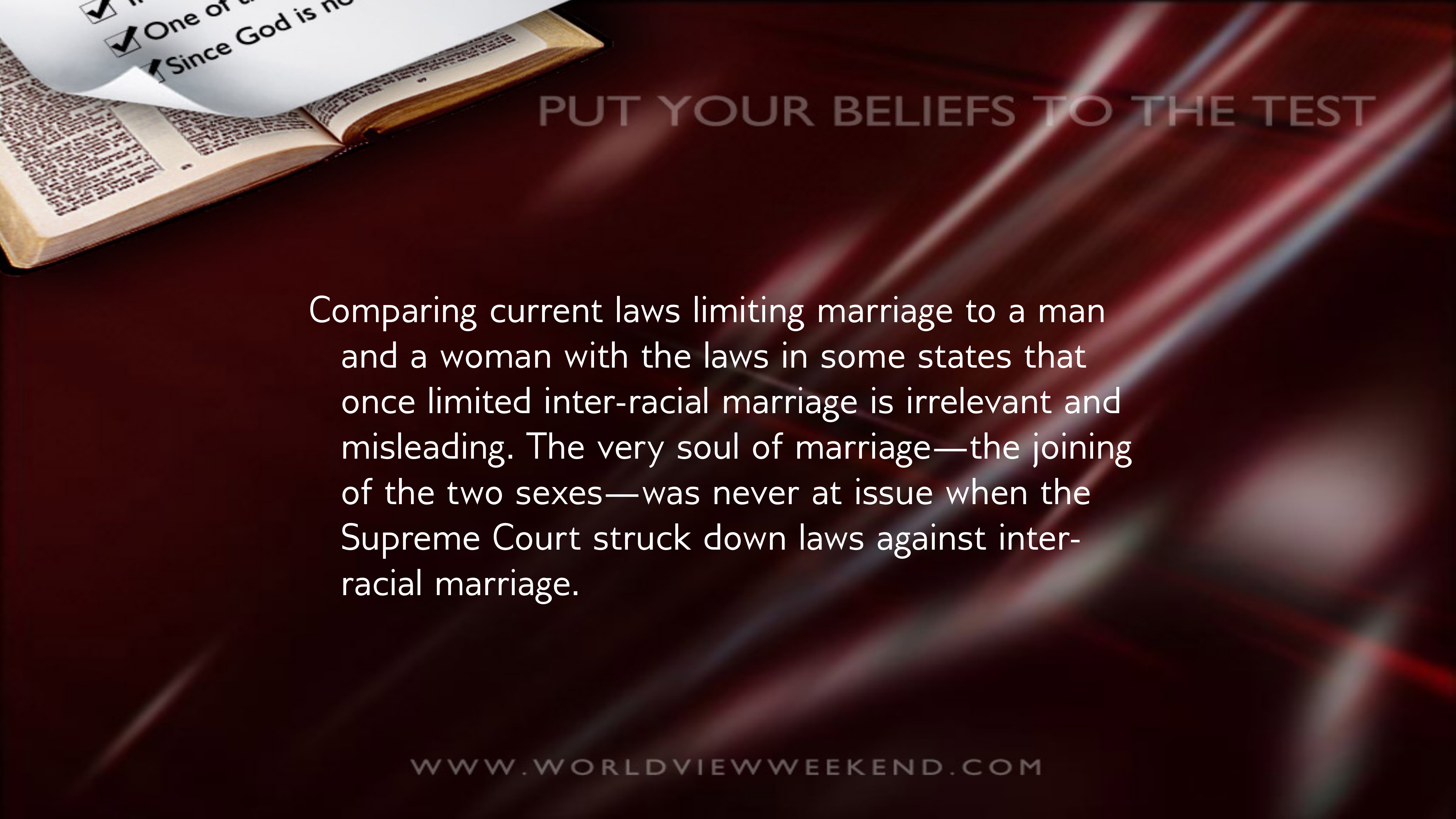

Comparing current laws limiting marriage to a man and a woman with the laws in some states that once limited inter-racial marriage is irrelevant and misleading. The very soul of marriage—the joining of the two sexes—was never at issue when the Supreme Court struck down laws against inter-racial marriage.